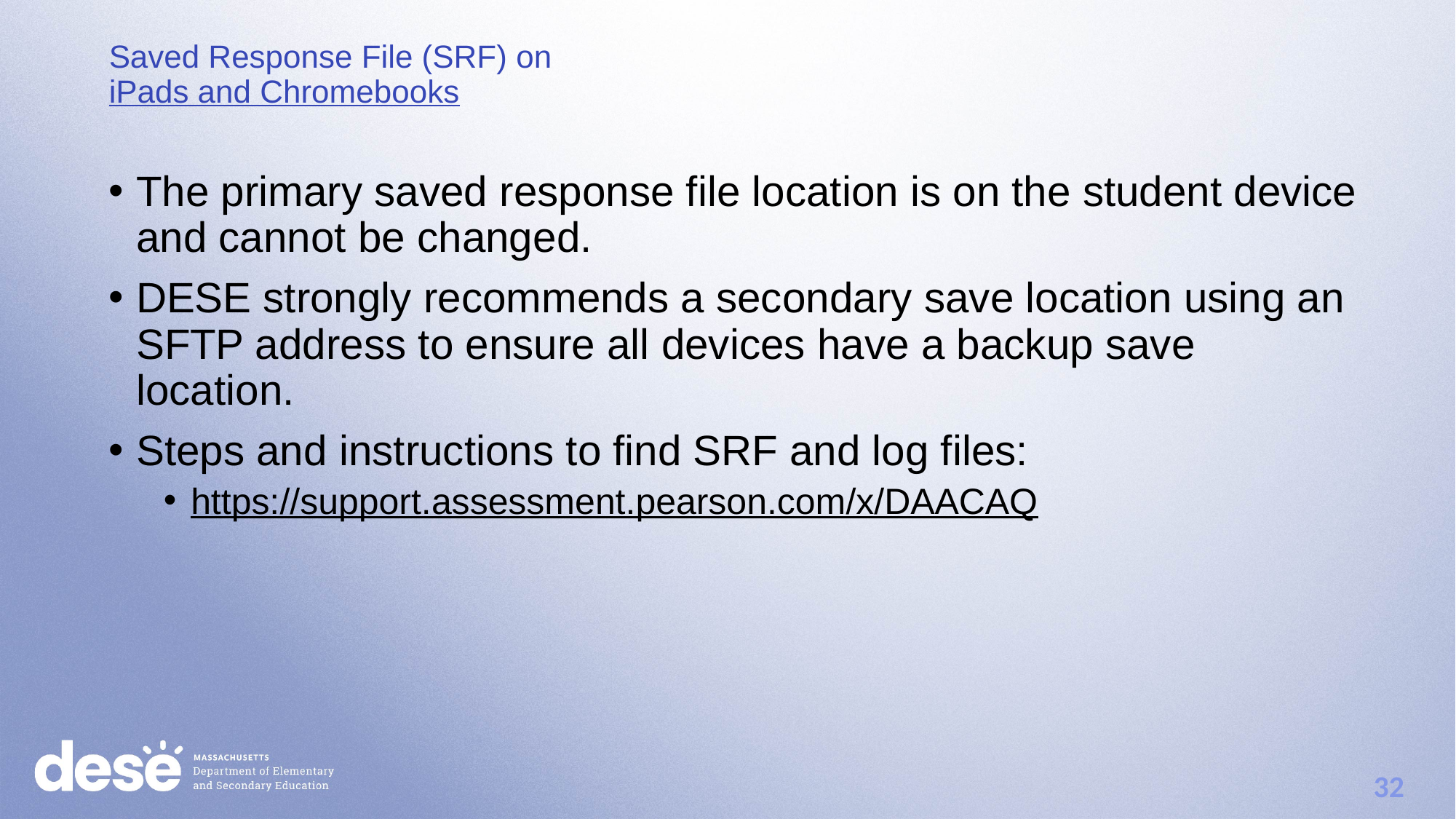

Saved Response File (SRF) on
iPads and Chromebooks
The primary saved response file location is on the student device and cannot be changed.
DESE strongly recommends a secondary save location using an SFTP address to ensure all devices have a backup save location.
Steps and instructions to find SRF and log files:
https://support.assessment.pearson.com/x/DAACAQ